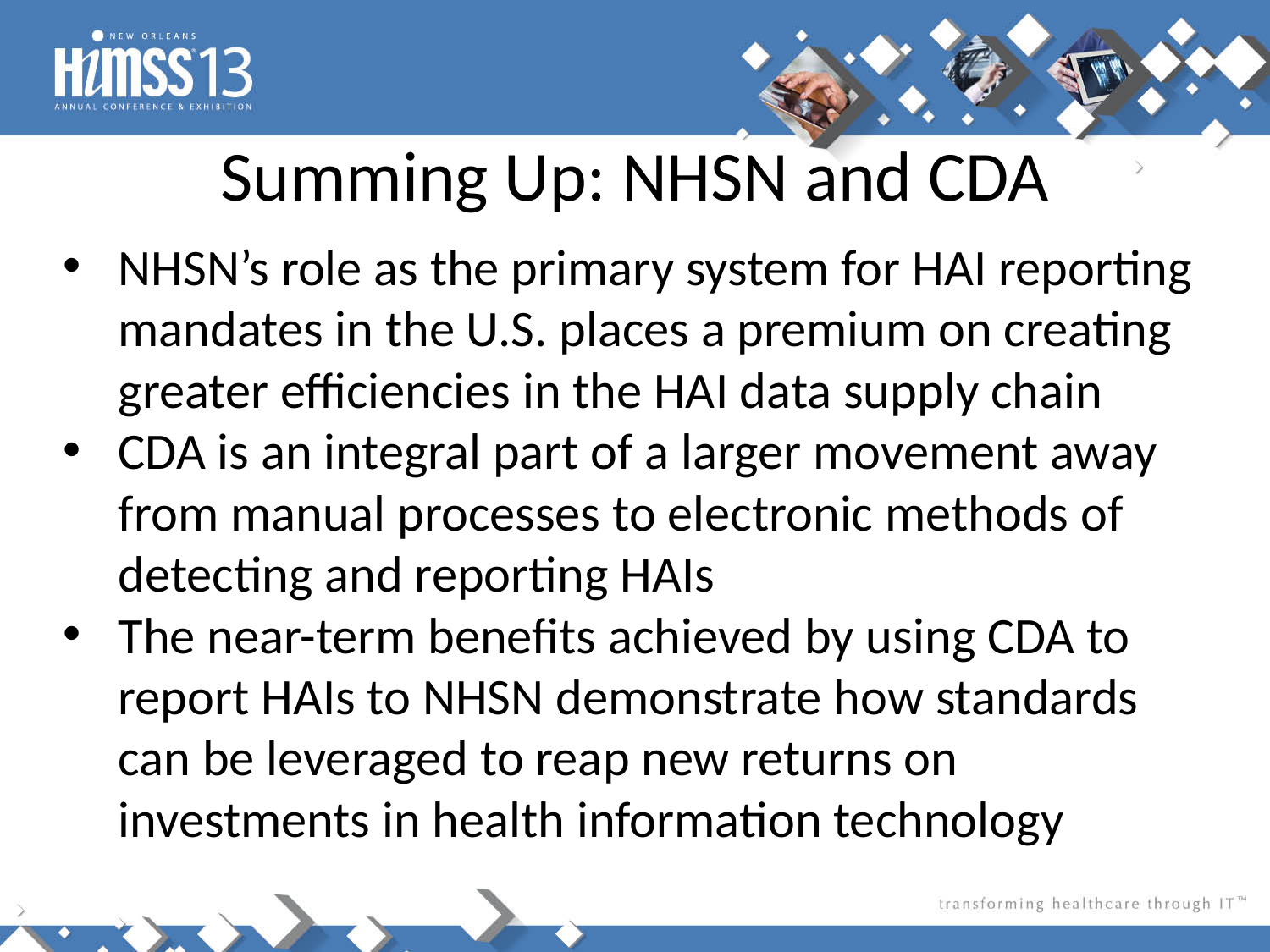

# Summing Up: NHSN and CDA
NHSN’s role as the primary system for HAI reporting mandates in the U.S. places a premium on creating greater efficiencies in the HAI data supply chain
CDA is an integral part of a larger movement away from manual processes to electronic methods of detecting and reporting HAIs
The near-term benefits achieved by using CDA to report HAIs to NHSN demonstrate how standards can be leveraged to reap new returns on investments in health information technology